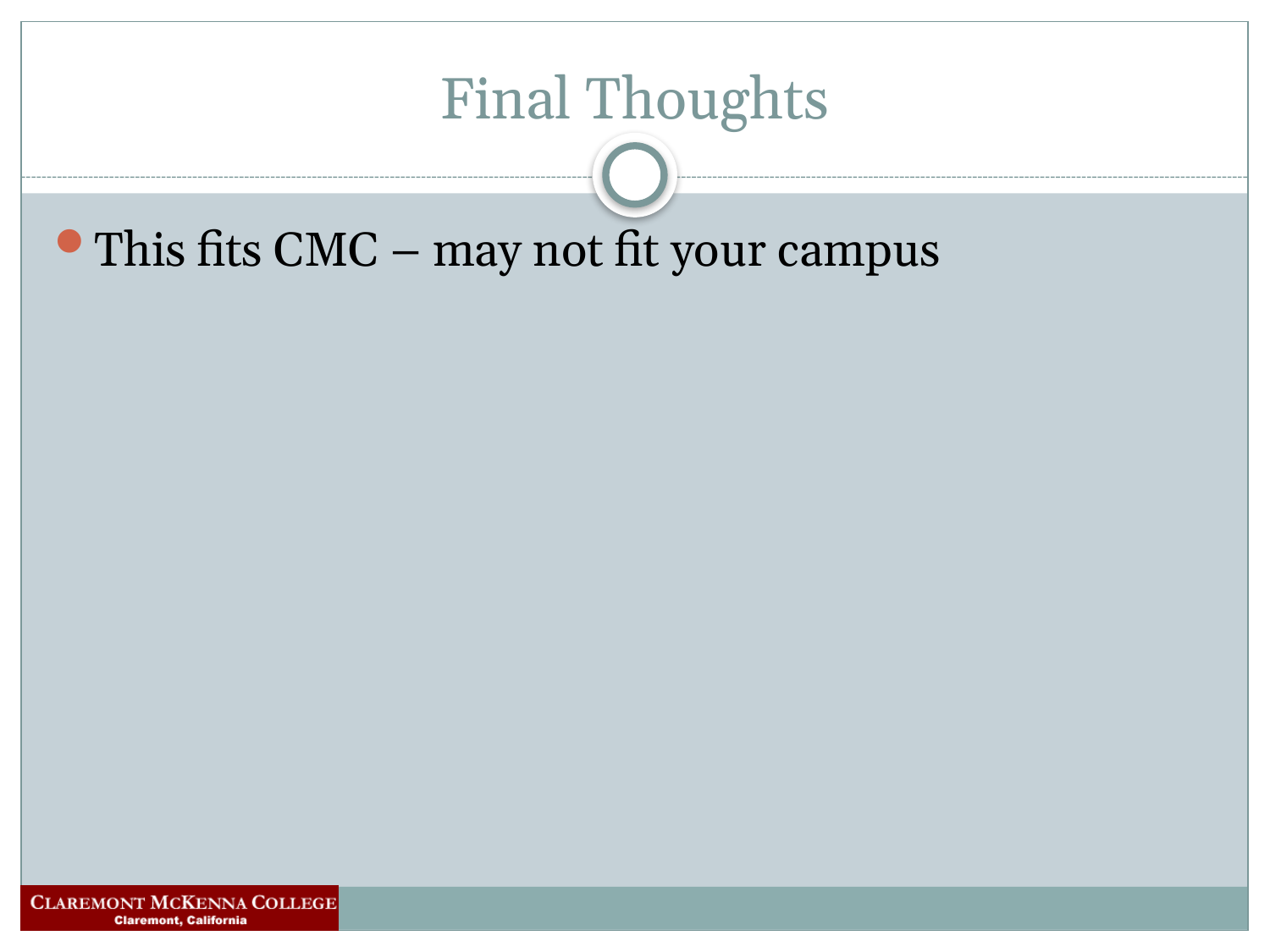

# Final Thoughts
This fits CMC – may not fit your campus